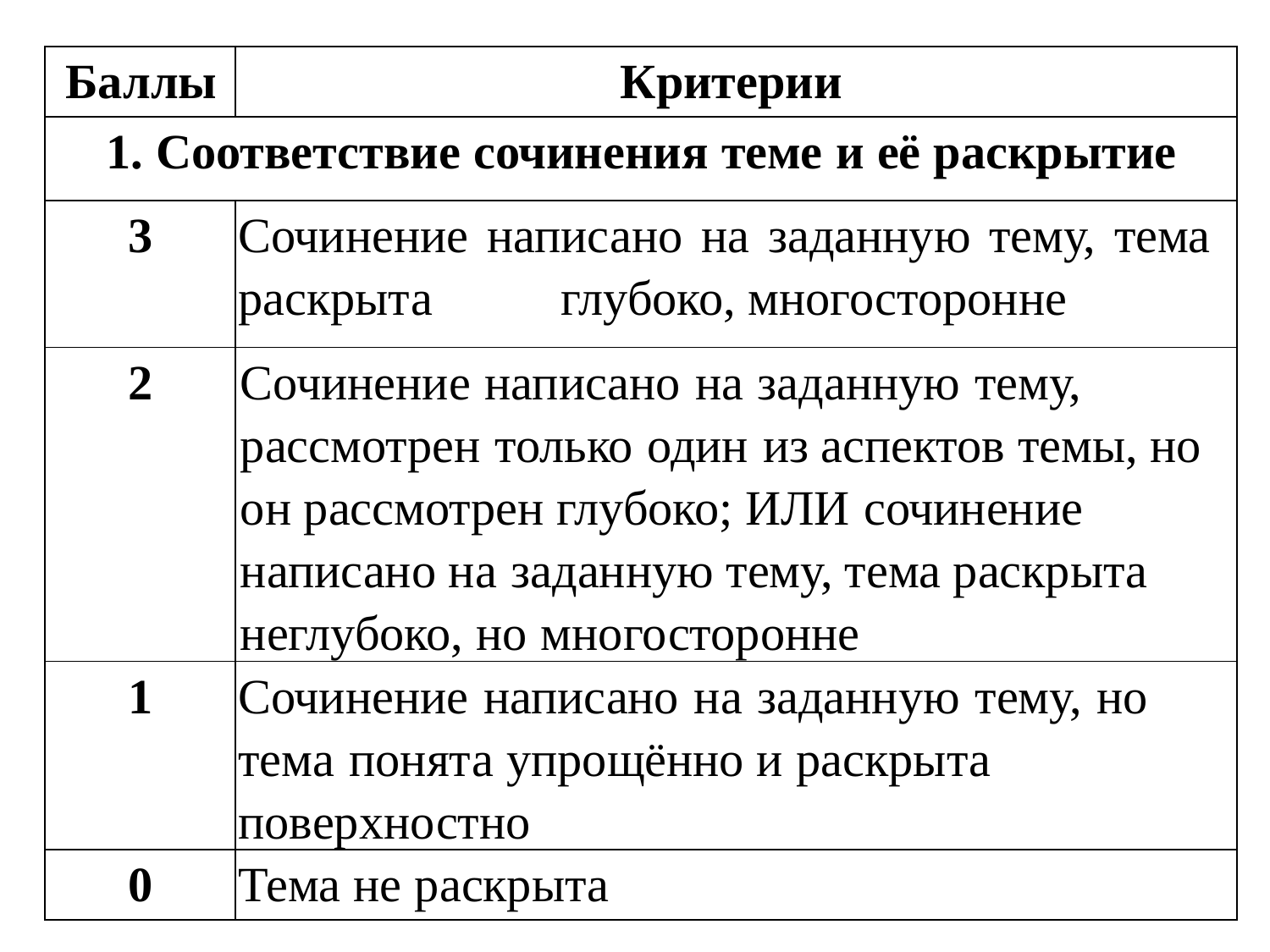

| Баллы | Критерии |
| --- | --- |
| 1. Соответствие сочинения теме и её раскрытие |  |
| 3 | Сочинение написано на заданную тему, тема раскрыта глубоко, многосторонне |
| 2 | Сочинение написано на заданную тему, рассмотрен только один из аспектов темы, но он рассмотрен глубоко; ИЛИ сочинение написано на заданную тему, тема раскрыта неглубоко, но многосторонне |
| 1 | Сочинение написано на заданную тему, но тема понята упрощённо и раскрыта поверхностно |
| 0 | Тема не раскрыта |